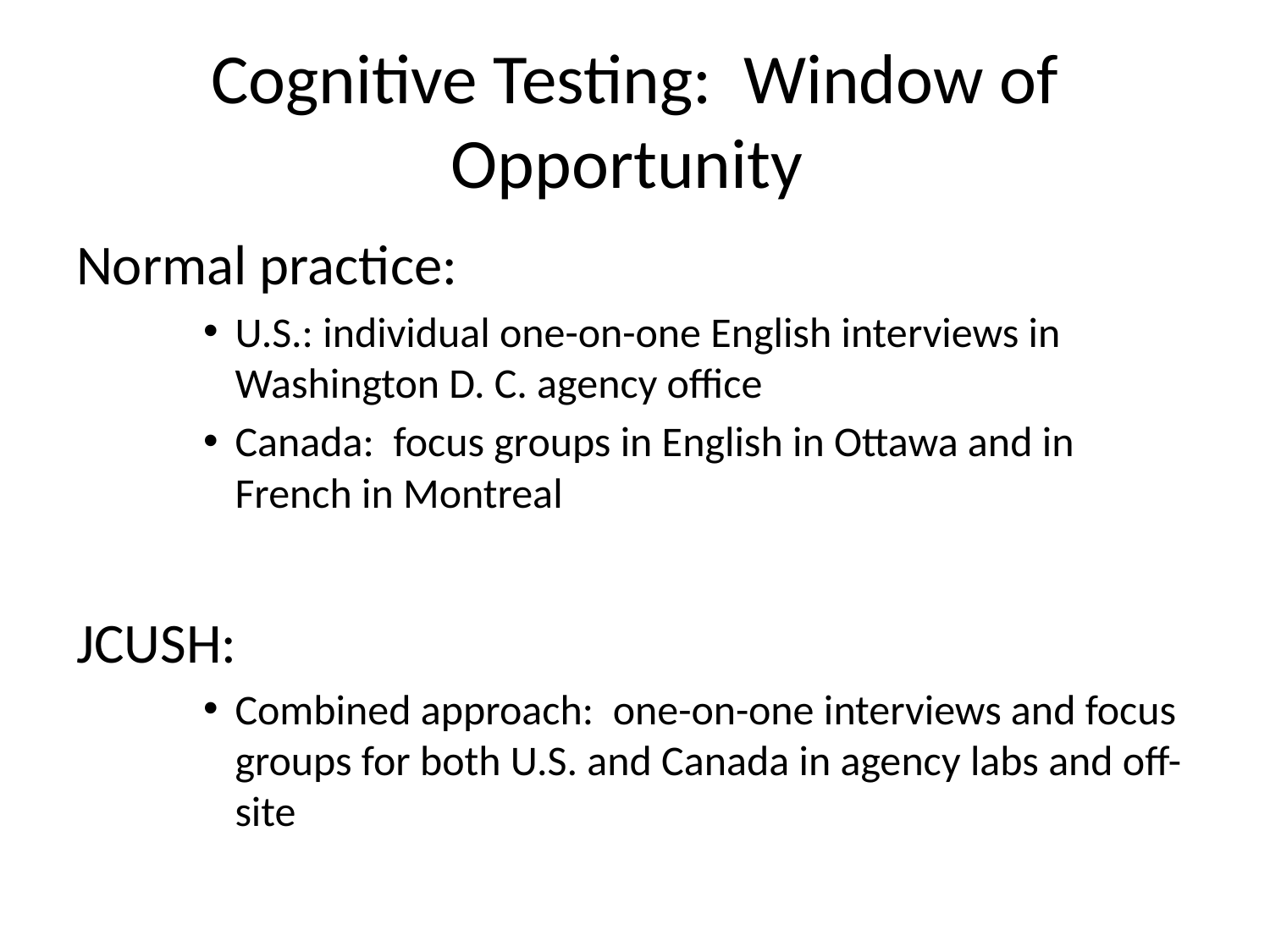

# Cognitive Testing:  Window of Opportunity
Normal practice:
U.S.: individual one-on-one English interviews in Washington D. C. agency office
Canada:  focus groups in English in Ottawa and in French in Montreal

JCUSH:
Combined approach:  one-on-one interviews and focus groups for both U.S. and Canada in agency labs and off-site